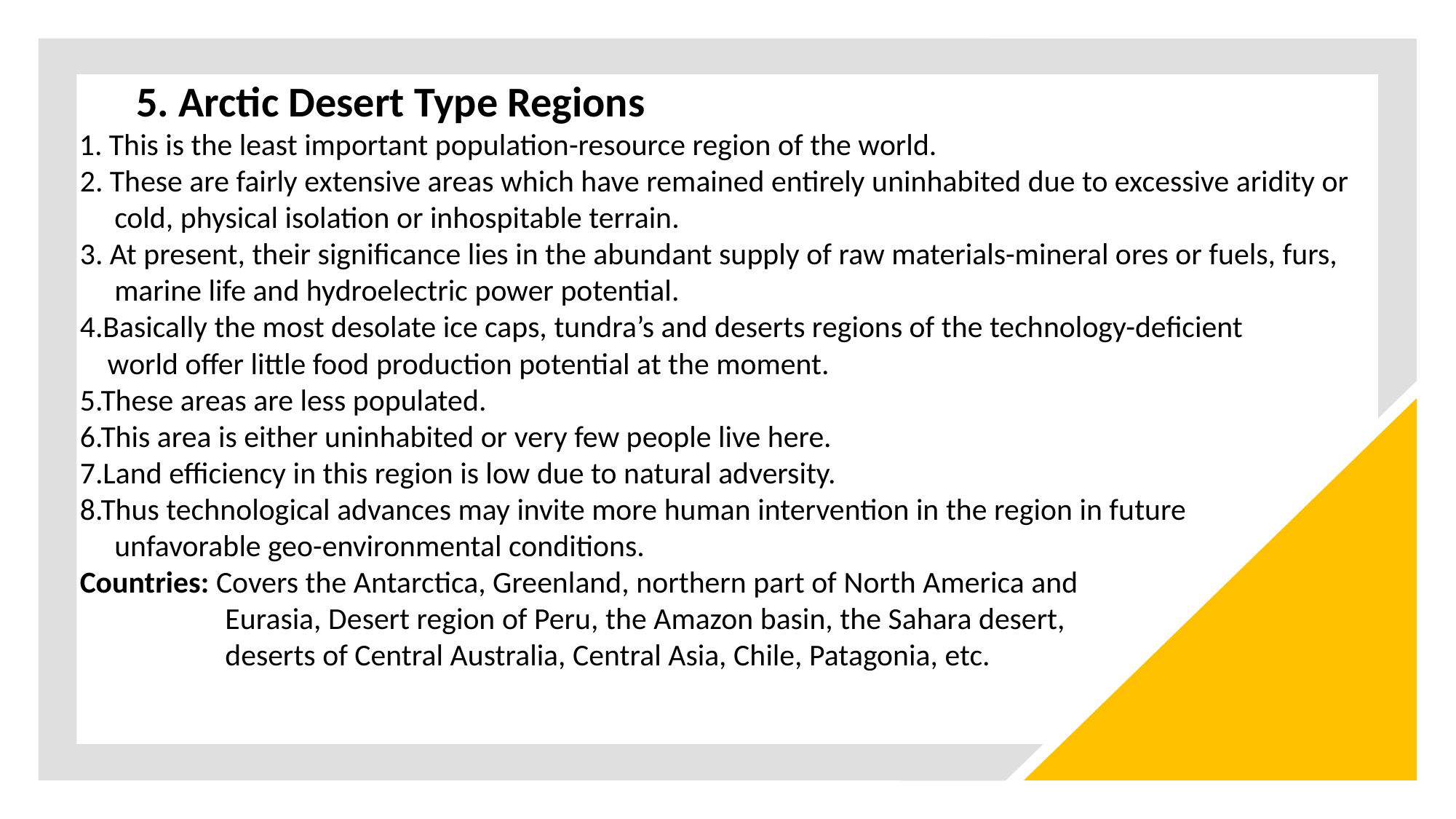

5. Arctic Desert Type Regions
  1. This is the least important population-resource region of the world.
          2. These are fairly extensive areas which have remained entirely uninhabited due to excessive aridity or
               cold, physical isolation or inhospitable terrain.
          3. At present, their significance lies in the abundant supply of raw materials-mineral ores or fuels, furs,
               marine life and hydroelectric power potential.
          4.Basically the most desolate ice caps, tundra’s and deserts regions of the technology-deficient
              world offer little food production potential at the moment.
          5.These areas are less populated.
          6.This area is either uninhabited or very few people live here.
          7.Land efficiency in this region is low due to natural adversity.
          8.Thus technological advances may invite more human intervention in the region in future
               unfavorable geo-environmental conditions.
          Countries: Covers the Antarctica, Greenland, northern part of North America and
                               Eurasia, Desert region of Peru, the Amazon basin, the Sahara desert,
                               deserts of Central Australia, Central Asia, Chile, Patagonia, etc.